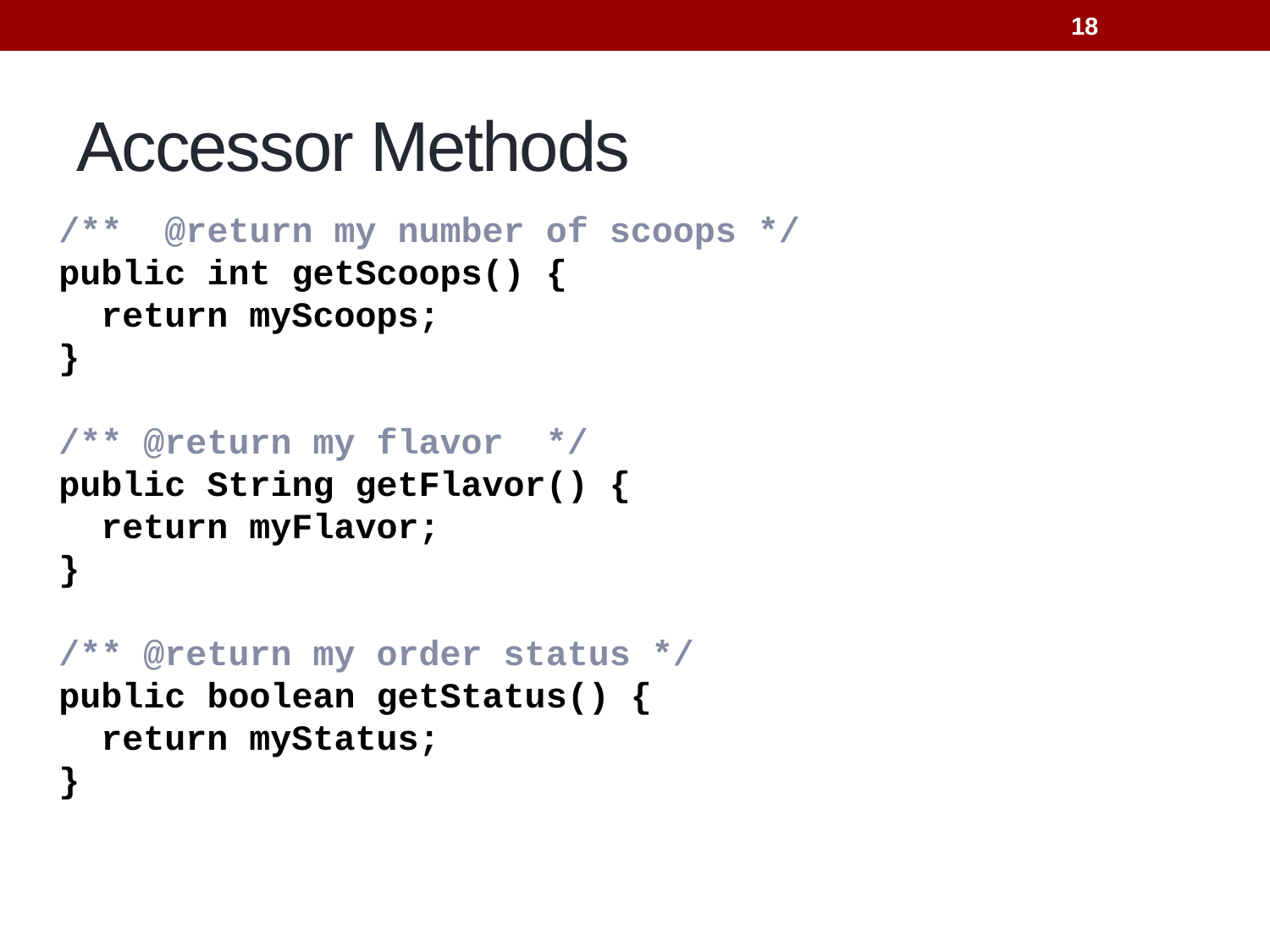

18
# Accessor Methods
/**  @return my number of scoops */
public int getScoops() {
  return myScoops;
}

/** @return my flavor  */
public String getFlavor() {
  return myFlavor;
}

/** @return my order status */
public boolean getStatus() {
  return myStatus;
}